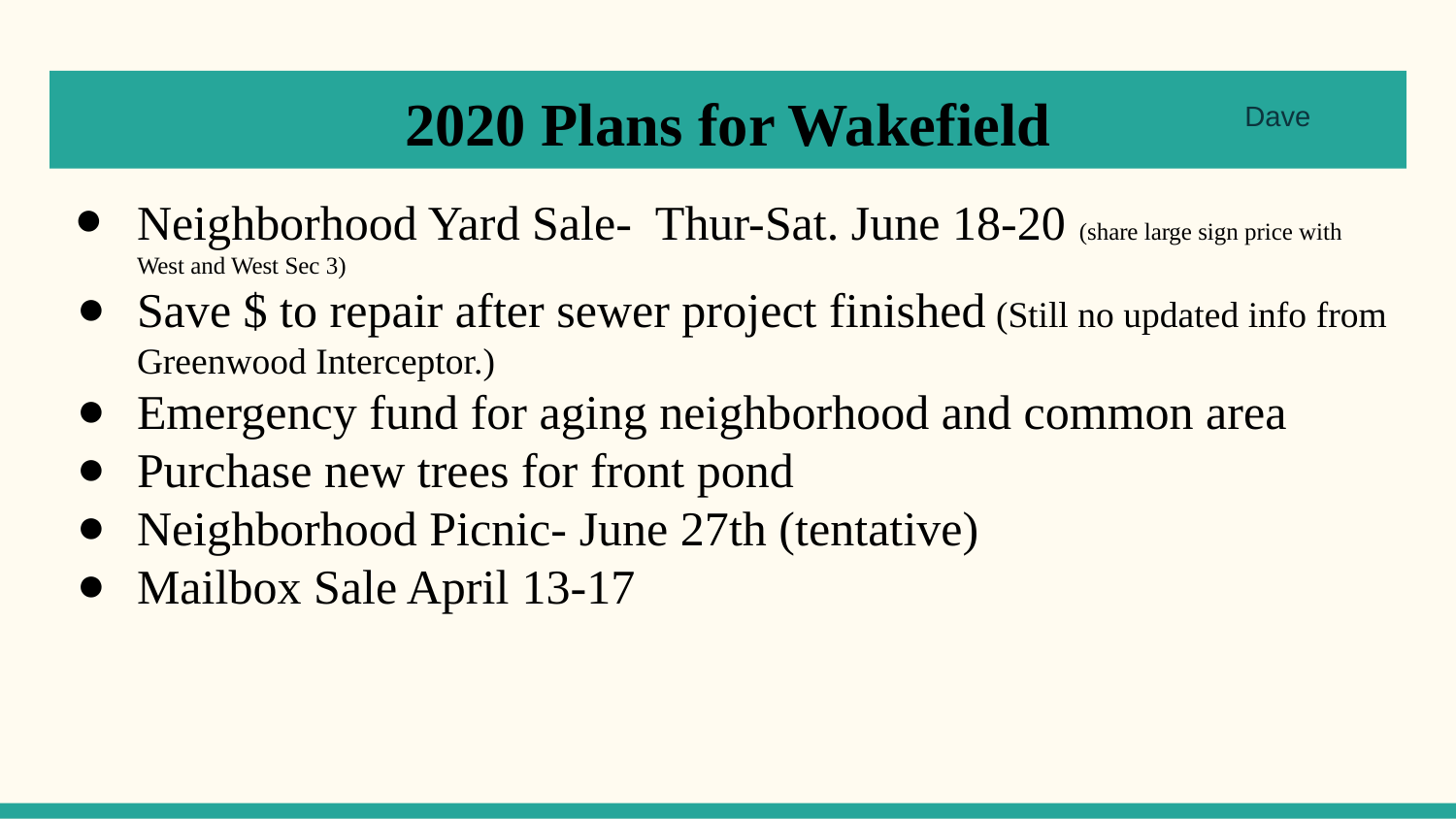

Dave
# 2020 Plans for Wakefield

Neighborhood Yard Sale-  Thur-Sat. June 18-20 (share large sign price with West and West Sec 3)
Save $ to repair after sewer project finished (Still no updated info from Greenwood Interceptor.)
Emergency fund for aging neighborhood and common area
Purchase new trees for front pond
Neighborhood Picnic- June 27th (tentative)
Mailbox Sale April 13-17